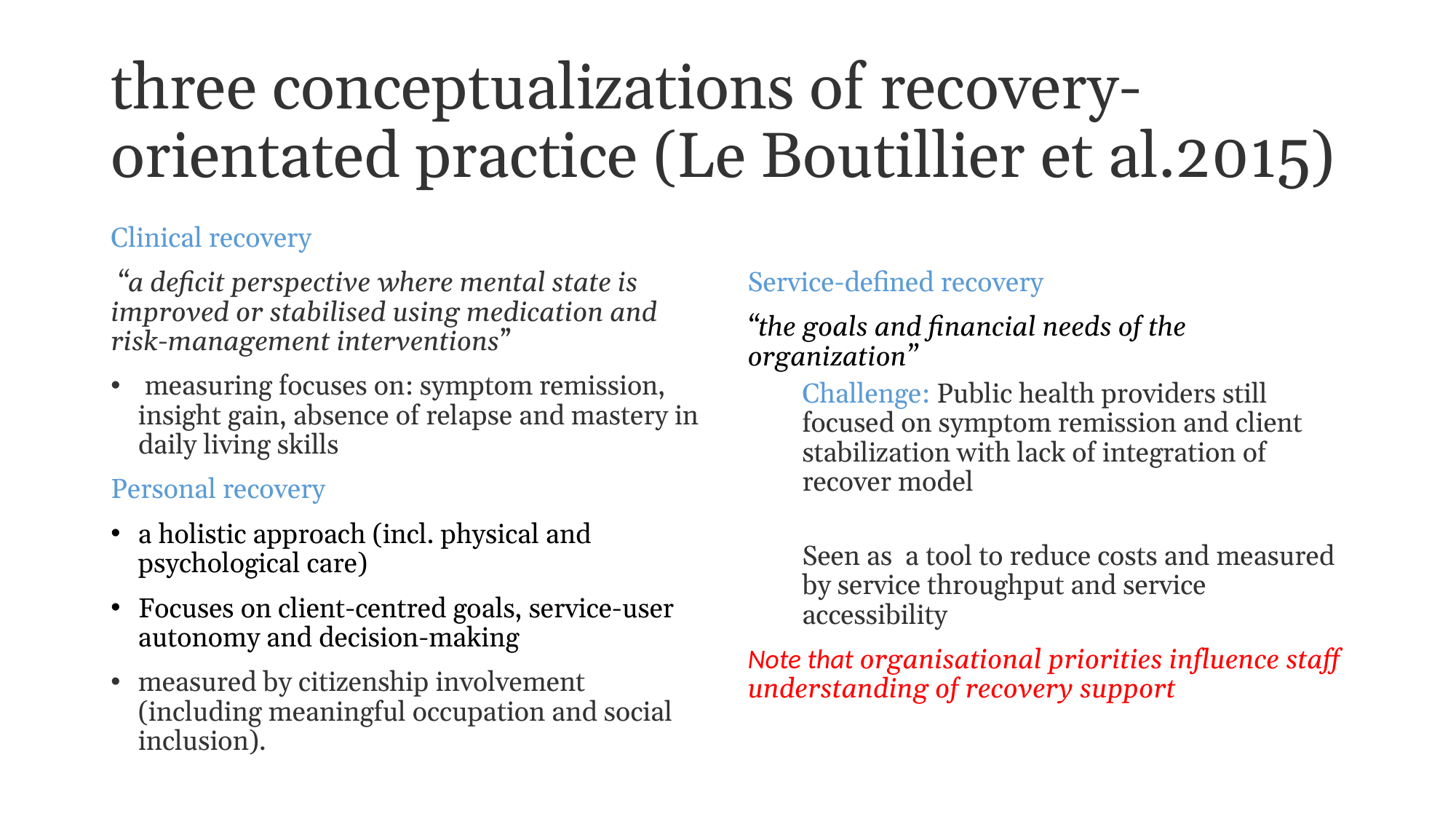

# three conceptualizations of recovery-orientated practice (Le Boutillier et al.2015)
Clinical recovery
 “a deficit perspective where mental state is improved or stabilised using medication and risk-management interventions”
 measuring focuses on: symptom remission, insight gain, absence of relapse and mastery in daily living skills
Personal recovery
a holistic approach (incl. physical and psychological care)
Focuses on client-centred goals, service-user autonomy and decision-making
measured by citizenship involvement (including meaningful occupation and social inclusion).

Service-defined recovery
“the goals and financial needs of the organization”
Challenge: Public health providers still focused on symptom remission and client stabilization with lack of integration of recover model

Seen as  a tool to reduce costs and measured by service throughput and service accessibility
Note that organisational priorities influence staff understanding of recovery support